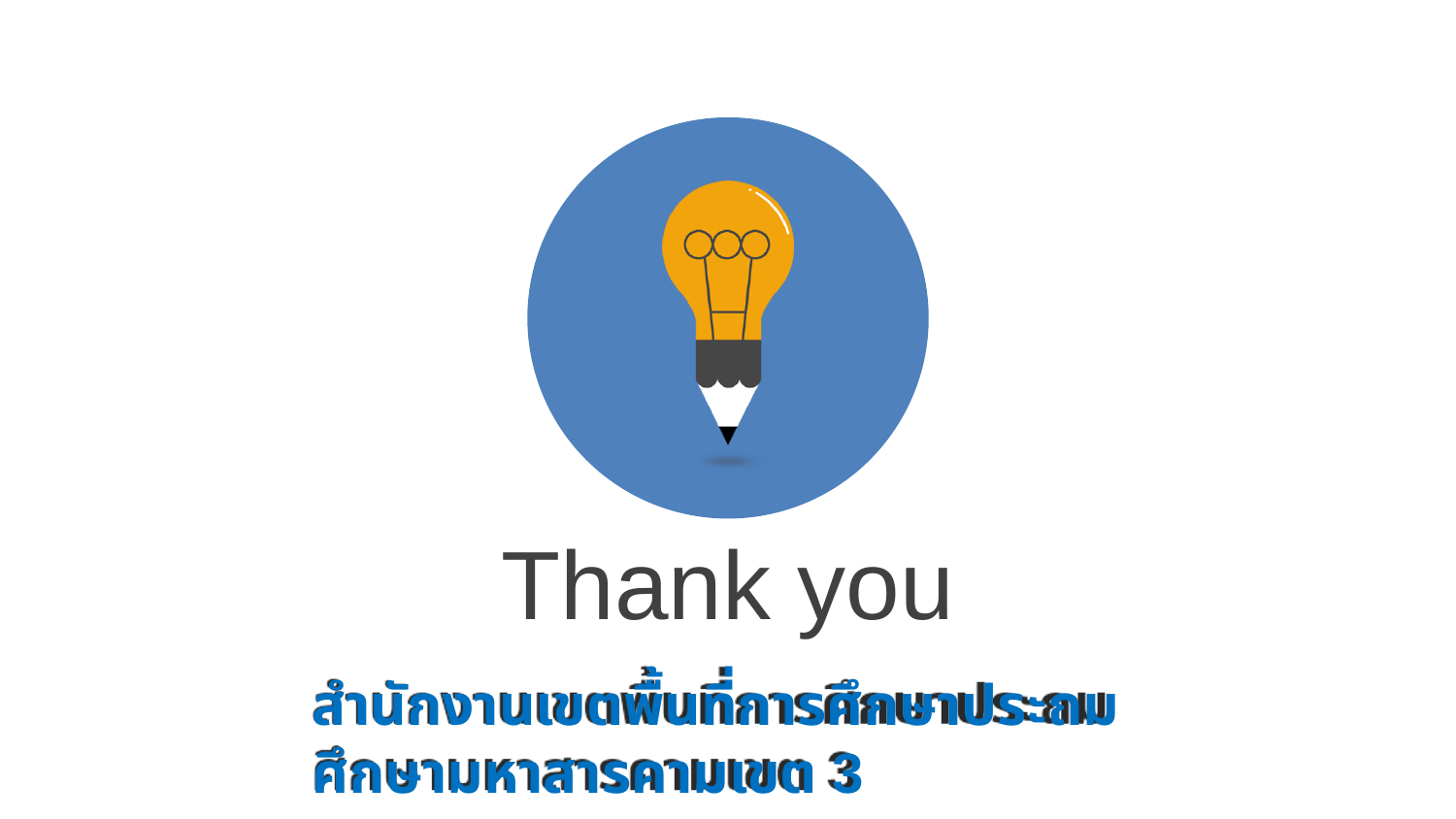

Thank you
สำนักงานเขตพื้นที่การศึกษาประถมศึกษามหาสารคามเขต 3